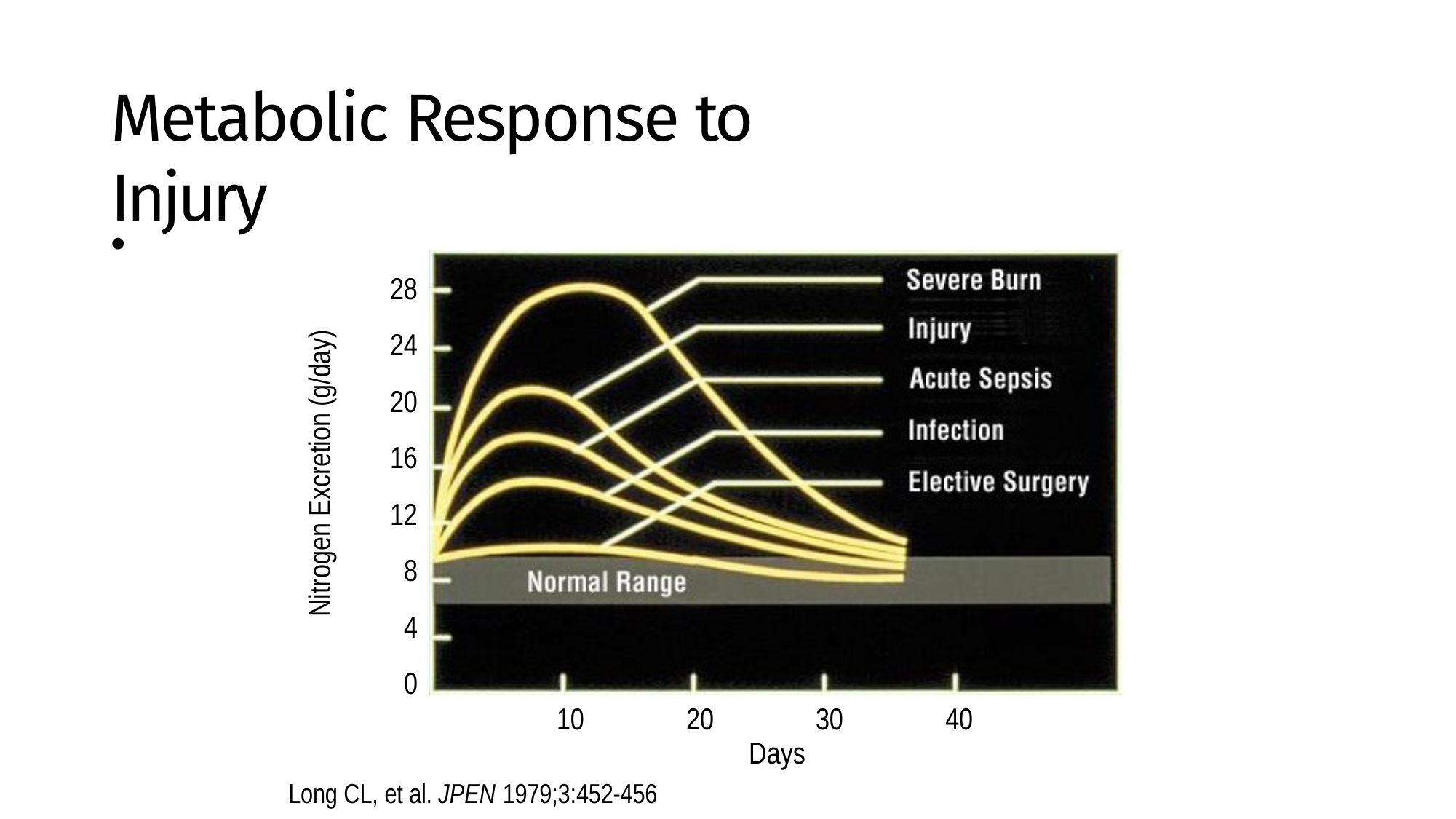

# Metabolic Response to Injury
•
28
24
20
16
12
8
4
0

Nitrogen Excretion (g/day)
10
20
30
40
Days
Long CL, et al. JPEN 1979;3:452-456